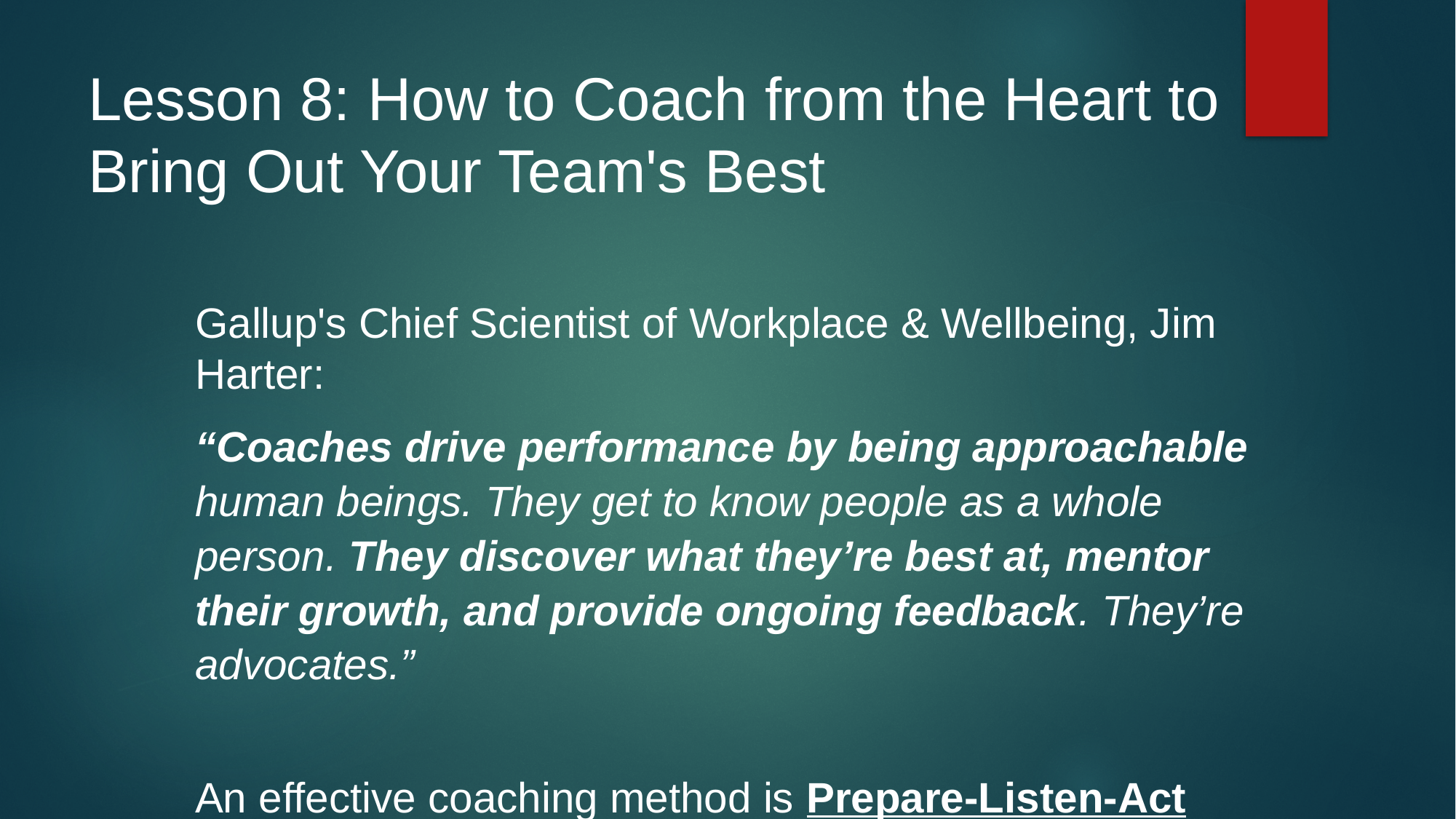

# Lesson 8: How to Coach from the Heart to Bring Out Your Team's Best
Gallup's Chief Scientist of Workplace & Wellbeing, Jim Harter:
“Coaches drive performance by being approachable human beings. They get to know people as a whole person. They discover what they’re best at, mentor their growth, and provide ongoing feedback. They’re advocates.”

An effective coaching method is Prepare-Listen-Act